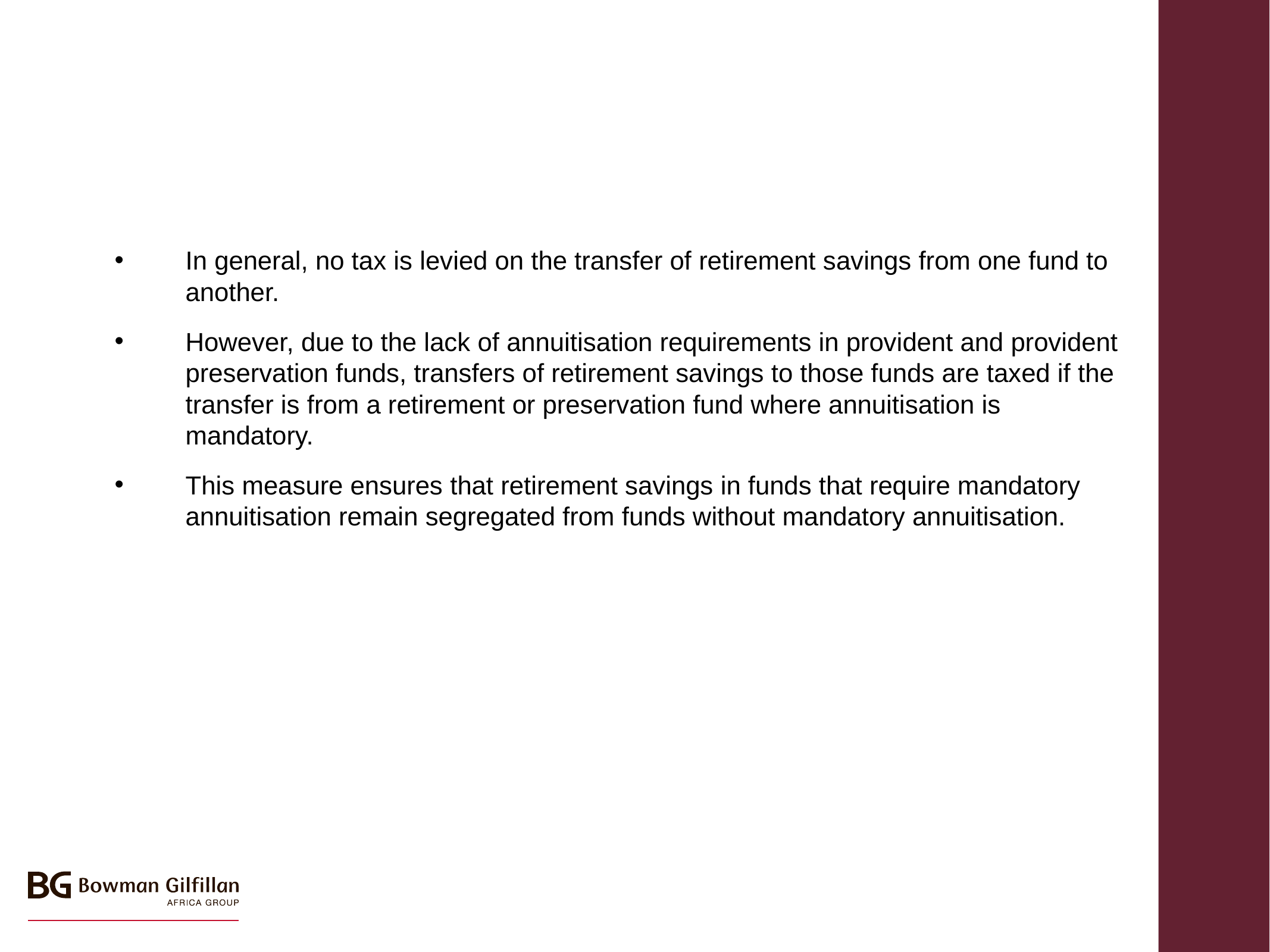

In general, no tax is levied on the transfer of retirement savings from one fund to another.
However, due to the lack of annuitisation requirements in provident and provident preservation funds, transfers of retirement savings to those funds are taxed if the transfer is from a retirement or preservation fund where annuitisation is mandatory.
This measure ensures that retirement savings in funds that require mandatory annuitisation remain segregated from funds without mandatory annuitisation.